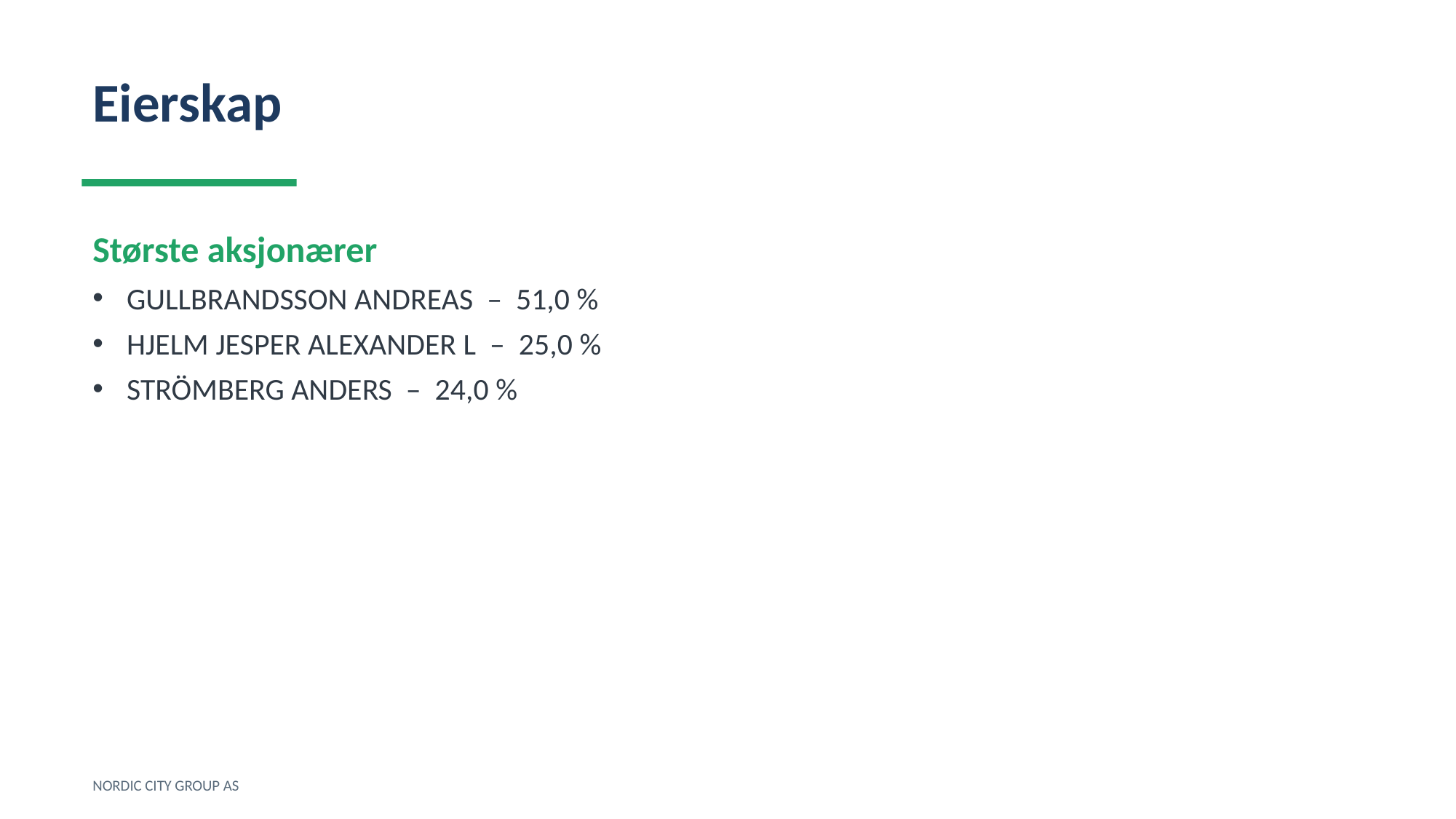

Eierskap

Største aksjonærer
GULLBRANDSSON ANDREAS  –  51,0 %
HJELM JESPER ALEXANDER L  –  25,0 %
STRÖMBERG ANDERS  –  24,0 %
NORDIC CITY GROUP AS